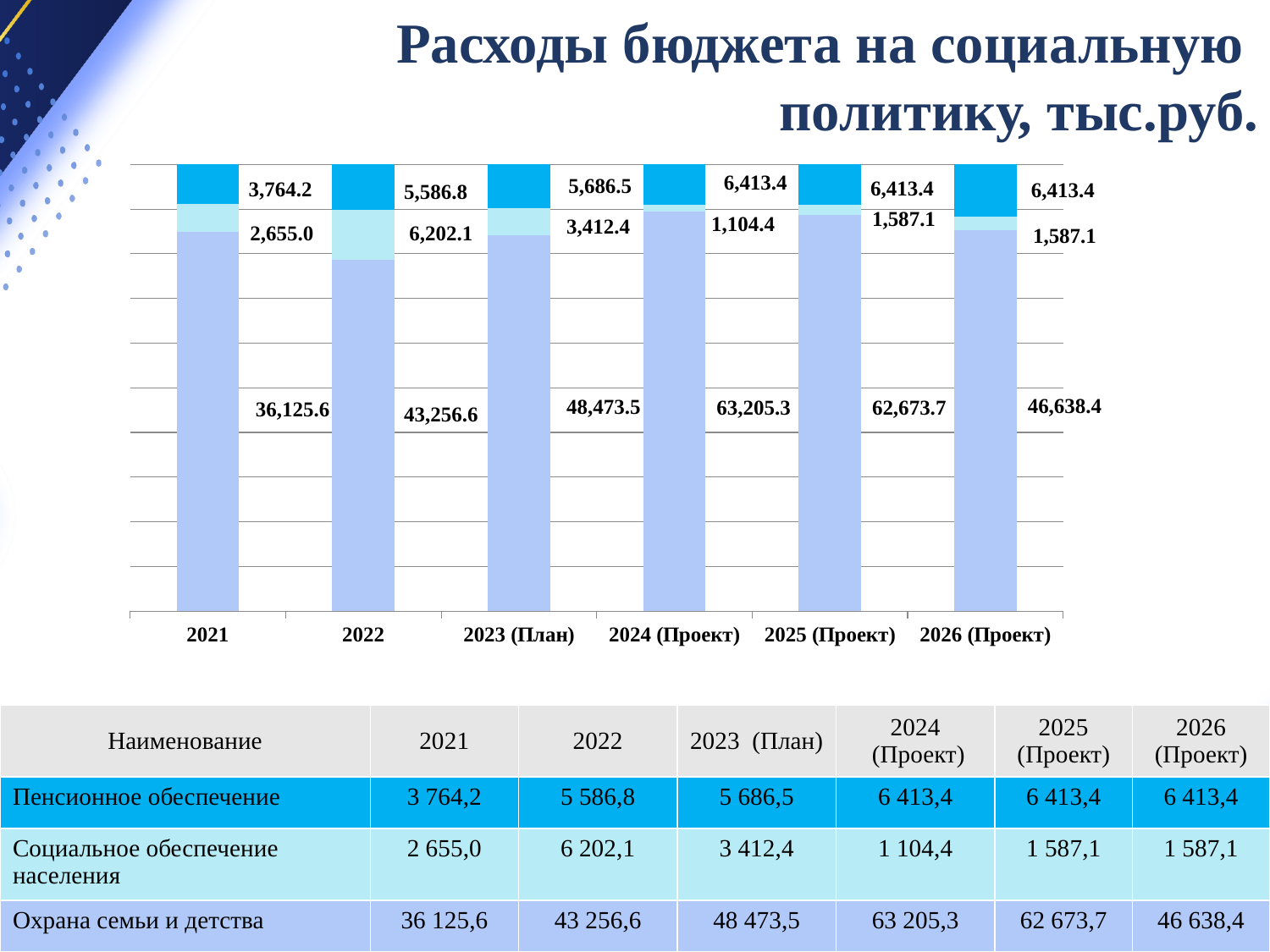

Расходы бюджета на социальную
политику, тыс.руб.

### Chart

| Category | 1004 | 1003 | 1001 |
|---|---|---|---|
| 2021 | 36125.6 | 2655.0 | 3764.2 |
| 2022 | 43256.6 | 6202.1 | 5586.8 |
| 2023 (План) | 48473.5 | 3412.448 | 5686.5 |
| 2024 (Проект) | 63205.3 | 1104.4 | 6413.4 |
| 2025 (Проект) | 62673.7 | 1587.1 | 6413.4 |
| 2026 (Проект) | 46638.4 | 1587.1 | 6413.4 |

| Наименование | 2021 | 2022 | 2023 (План) | 2024 (Проект) | 2025 (Проект) | 2026 (Проект) |
| --- | --- | --- | --- | --- | --- | --- |
| Пенсионное обеспечение | 3 764,2 | 5 586,8 | 5 686,5 | 6 413,4 | 6 413,4 | 6 413,4 |
| Социальное обеспечение населения | 2 655,0 | 6 202,1 | 3 412,4 | 1 104,4 | 1 587,1 | 1 587,1 |
| Охрана семьи и детства | 36 125,6 | 43 256,6 | 48 473,5 | 63 205,3 | 62 673,7 | 46 638,4 |